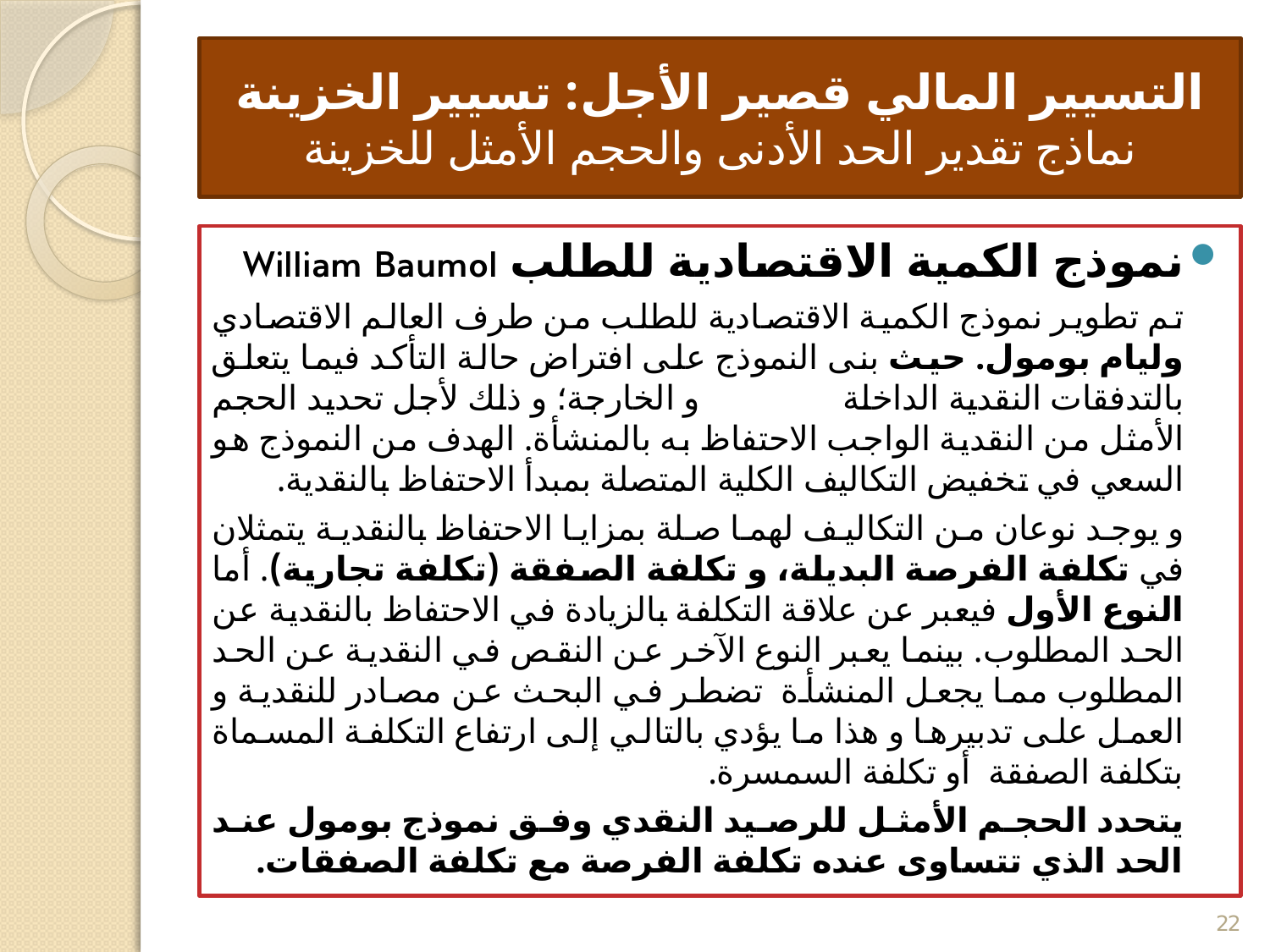

# التسيير المالي قصير الأجل: تسيير الخزينة نماذج تقدير الحد الأدنى والحجم الأمثل للخزينة
نموذج الكمية الاقتصادية للطلب William Baumol
تم تطوير نموذج الكمية الاقتصادية للطلب من طرف العالم الاقتصادي وليام بومول. حيث بنى النموذج على افتراض حالة التأكد فيما يتعلق بالتدفقات النقدية الداخلة                و الخارجة؛ و ذلك لأجل تحديد الحجم الأمثل من النقدية الواجب الاحتفاظ به بالمنشأة. الهدف من النموذج هو السعي في تخفيض التكاليف الكلية المتصلة بمبدأ الاحتفاظ بالنقدية.
و يوجد نوعان من التكاليف لهما صلة بمزايا الاحتفاظ بالنقدية يتمثلان في تكلفة الفرصة البديلة، و تكلفة الصفقة (تكلفة تجارية). أما النوع الأول فيعبر عن علاقة التكلفة بالزيادة في الاحتفاظ بالنقدية عن الحد المطلوب. بينما يعبر النوع الآخر عن النقص في النقدية عن الحد المطلوب مما يجعل المنشأة  تضطر في البحث عن مصادر للنقدية و العمل على تدبيرها و هذا ما يؤدي بالتالي إلى ارتفاع التكلفة المسماة بتكلفة الصفقة  أو تكلفة السمسرة.
يتحدد الحجم الأمثل للرصيد النقدي وفق نموذج بومول عند الحد الذي تتساوى عنده تكلفة الفرصة مع تكلفة الصفقات.
22